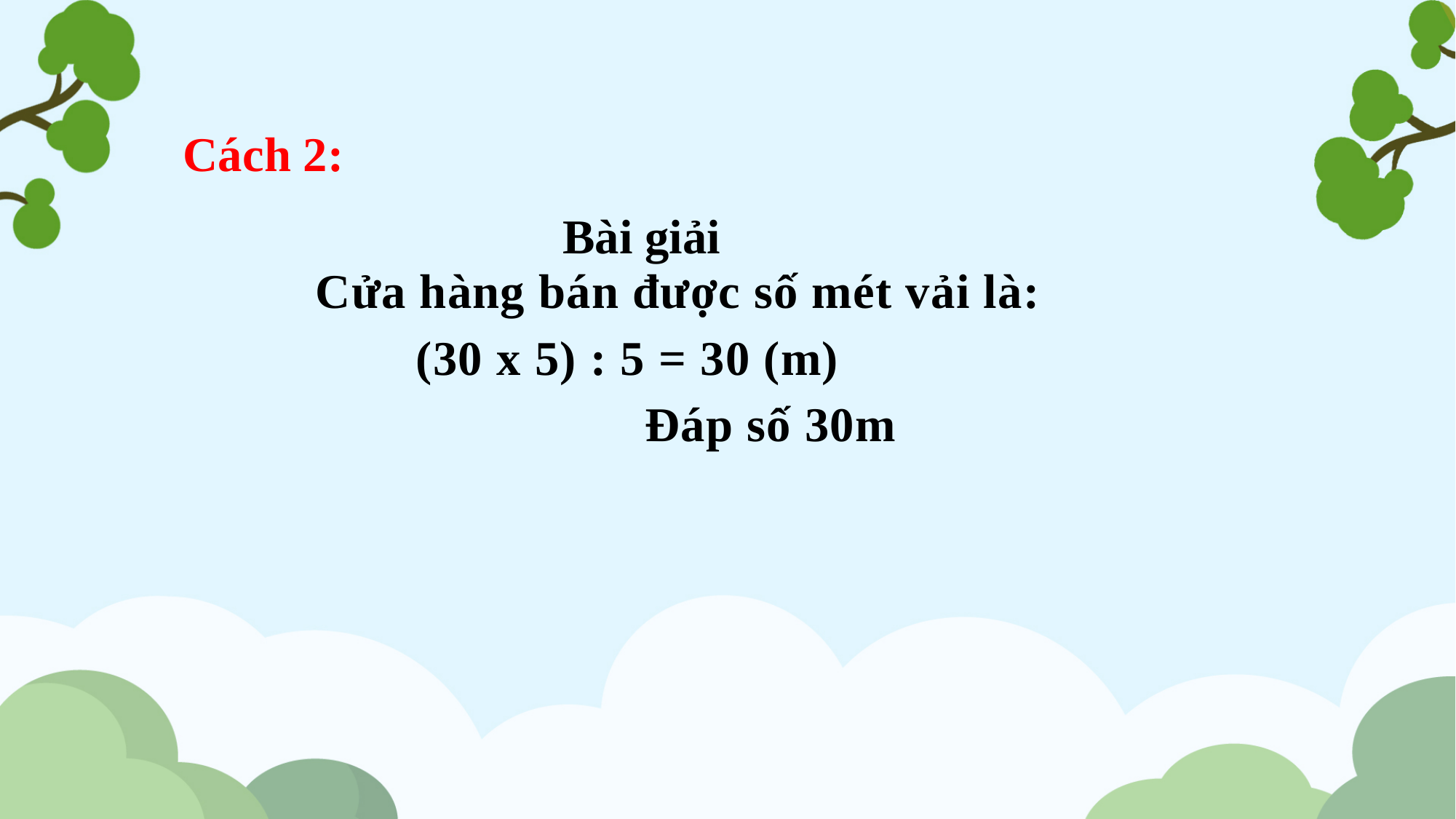

Cách 2:
Bài giải
Cửa hàng bán được số mét vải là:
(30 x 5) : 5 = 30 (m)
Đáp số 30m